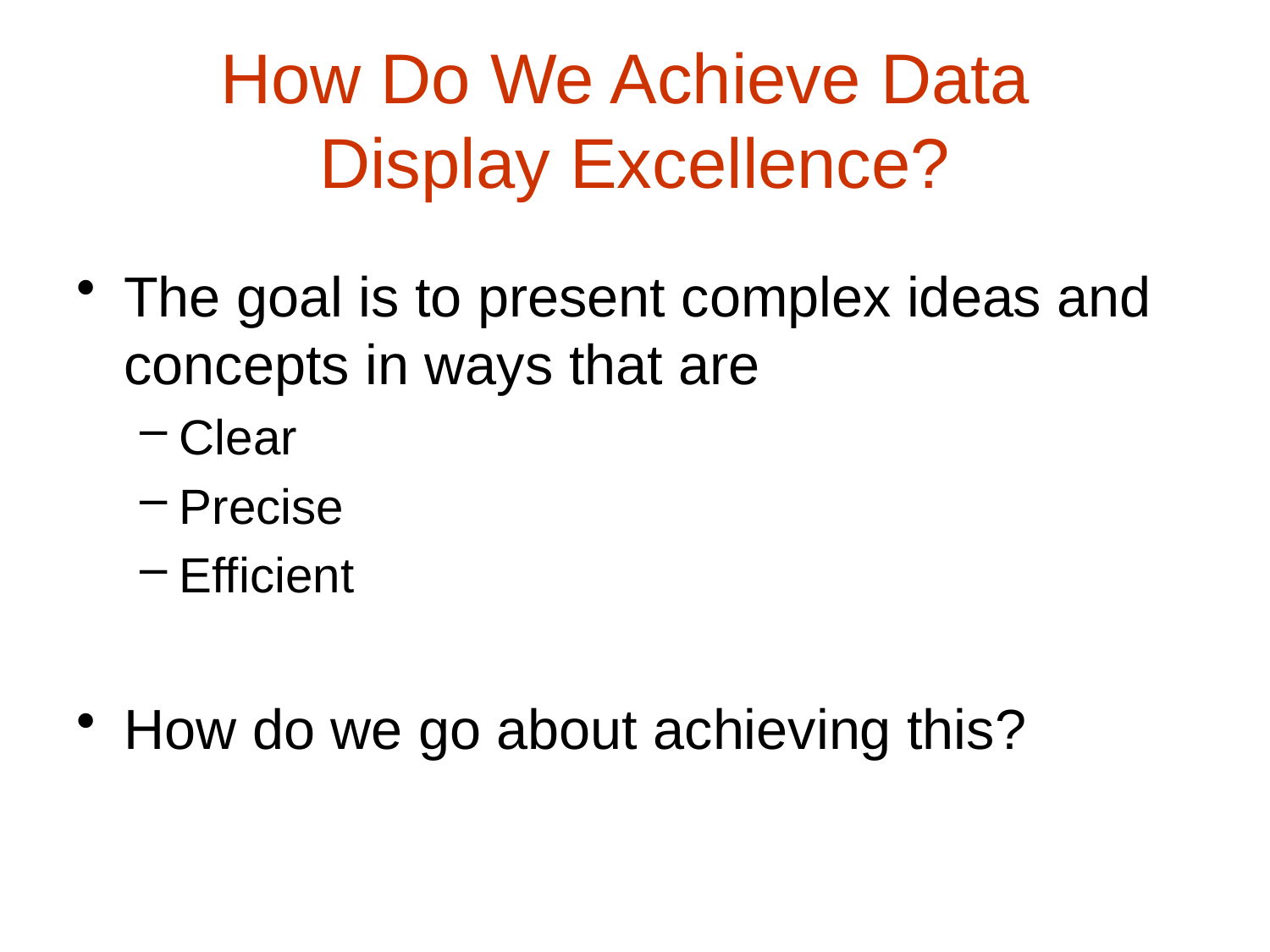

# How Do We Achieve Data Display Excellence?
The goal is to present complex ideas and concepts in ways that are
Clear
Precise
Efficient

How do we go about achieving this?